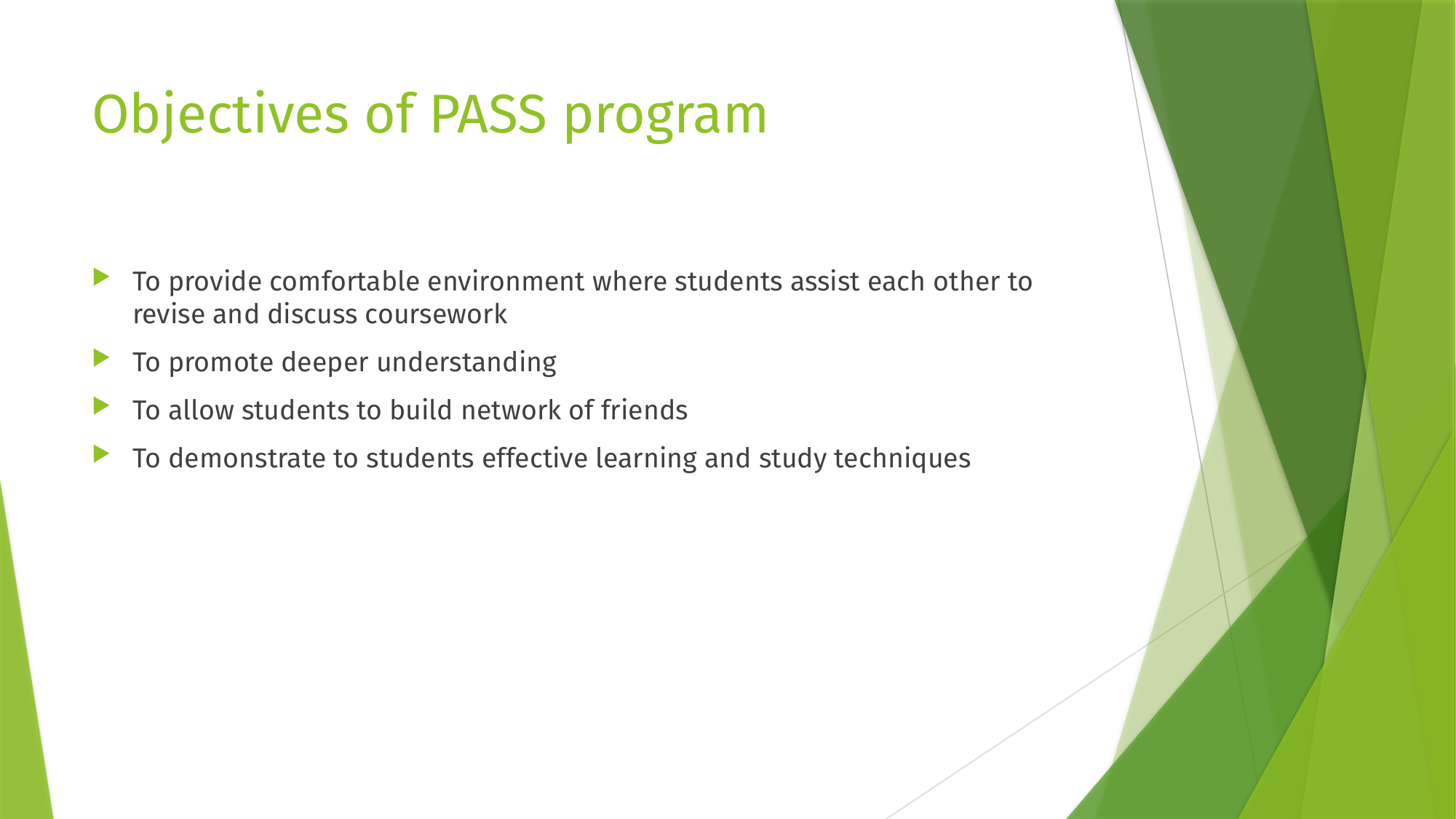

# Objectives of PASS program
To provide comfortable environment where students assist each other to revise and discuss coursework
To promote deeper understanding
To allow students to build network of friends
To demonstrate to students effective learning and study techniques